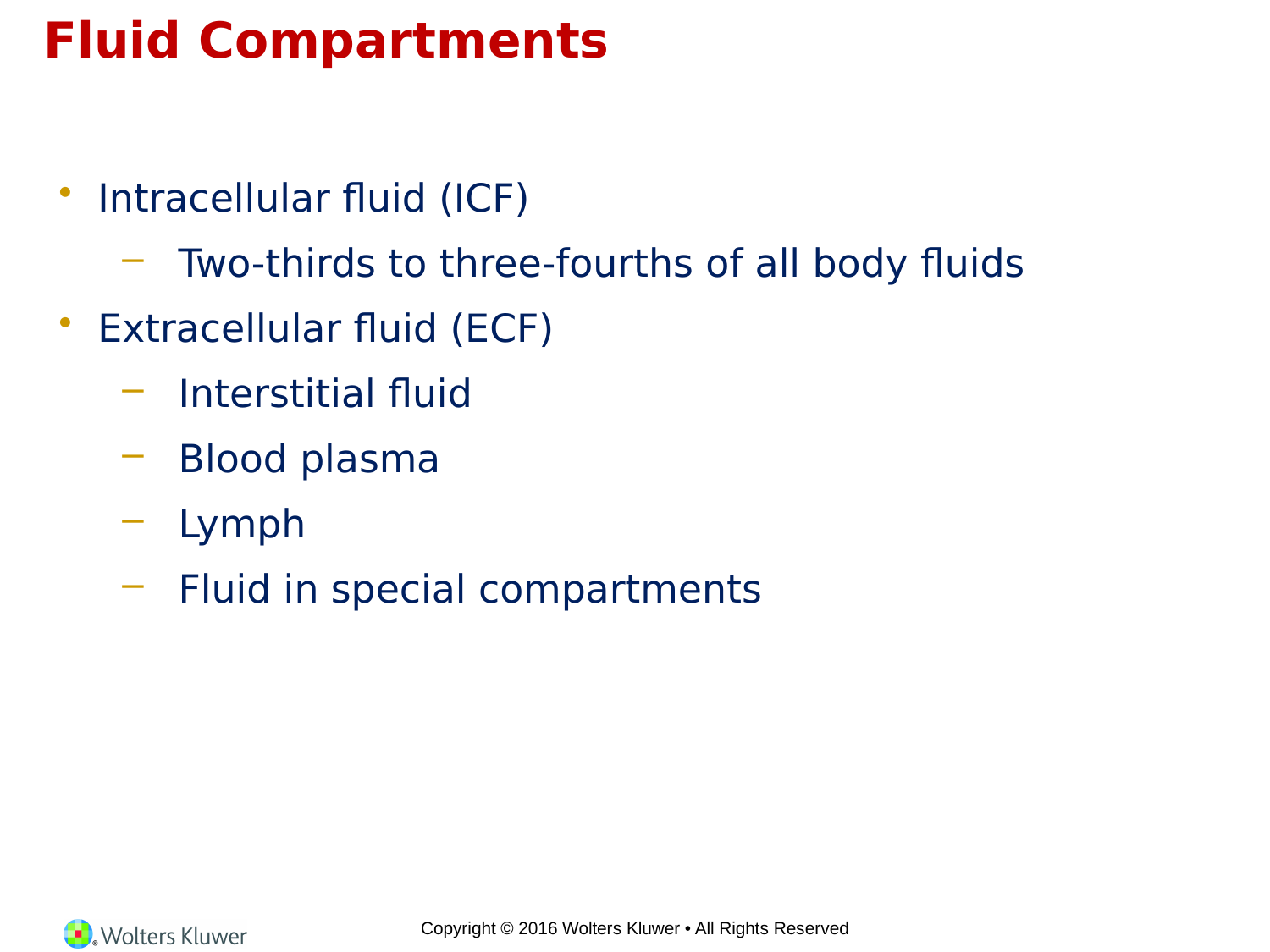

# Fluid Compartments
Intracellular fluid (ICF)
Two-thirds to three-fourths of all body fluids
Extracellular fluid (ECF)
Interstitial fluid
Blood plasma
Lymph
Fluid in special compartments